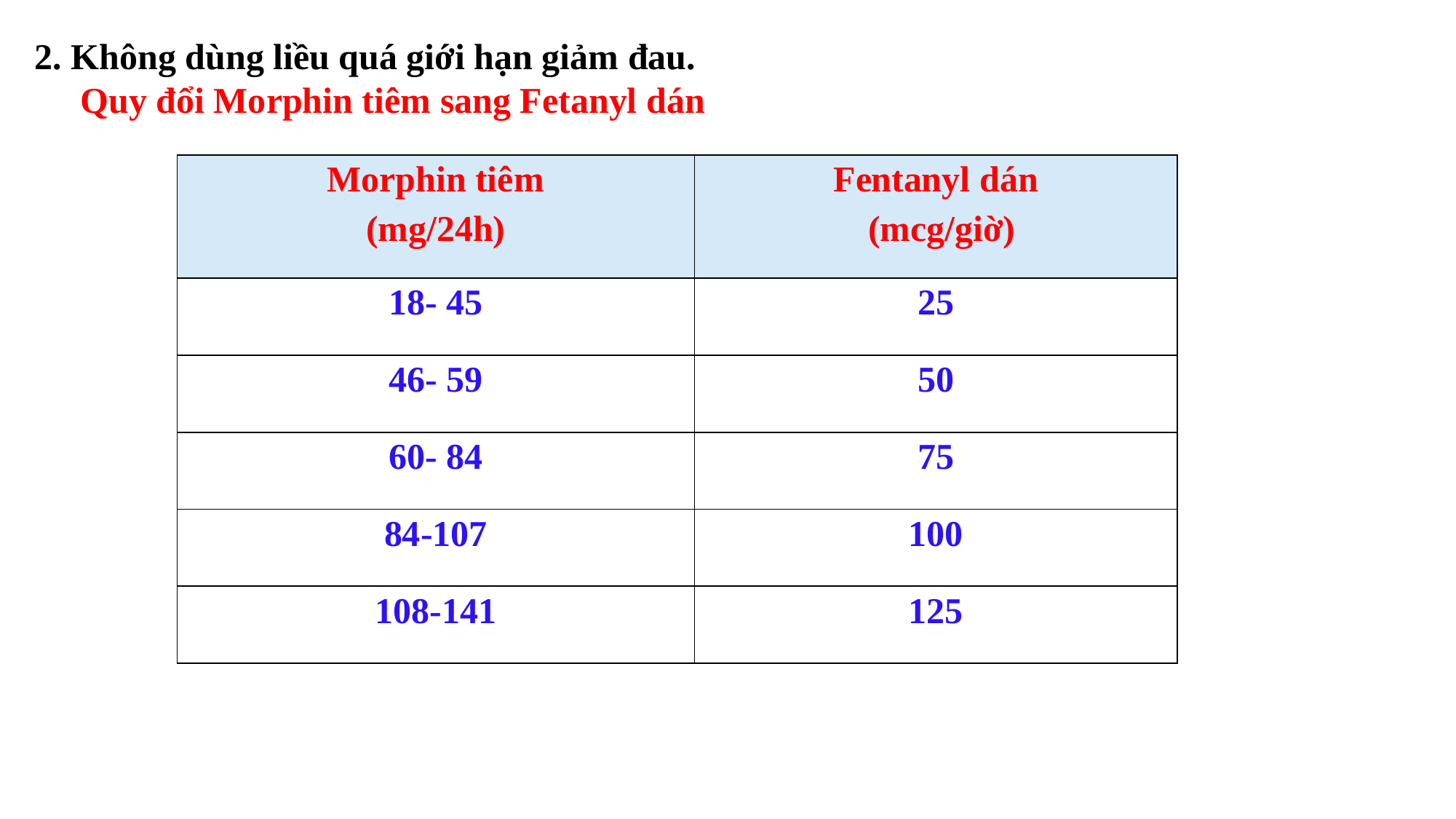

2. Không dùng liều quá giới hạn giảm đau.
     Quy đổi Morphin tiêm sang Fetanyl dán
| Morphin tiêm (mg/24h) | Fentanyl dán (mcg/giờ) |
| --- | --- |
| 18- 45 | 25 |
| 46- 59 | 50 |
| 60- 84 | 75 |
| 84-107 | 100 |
| 108-141 | 125 |